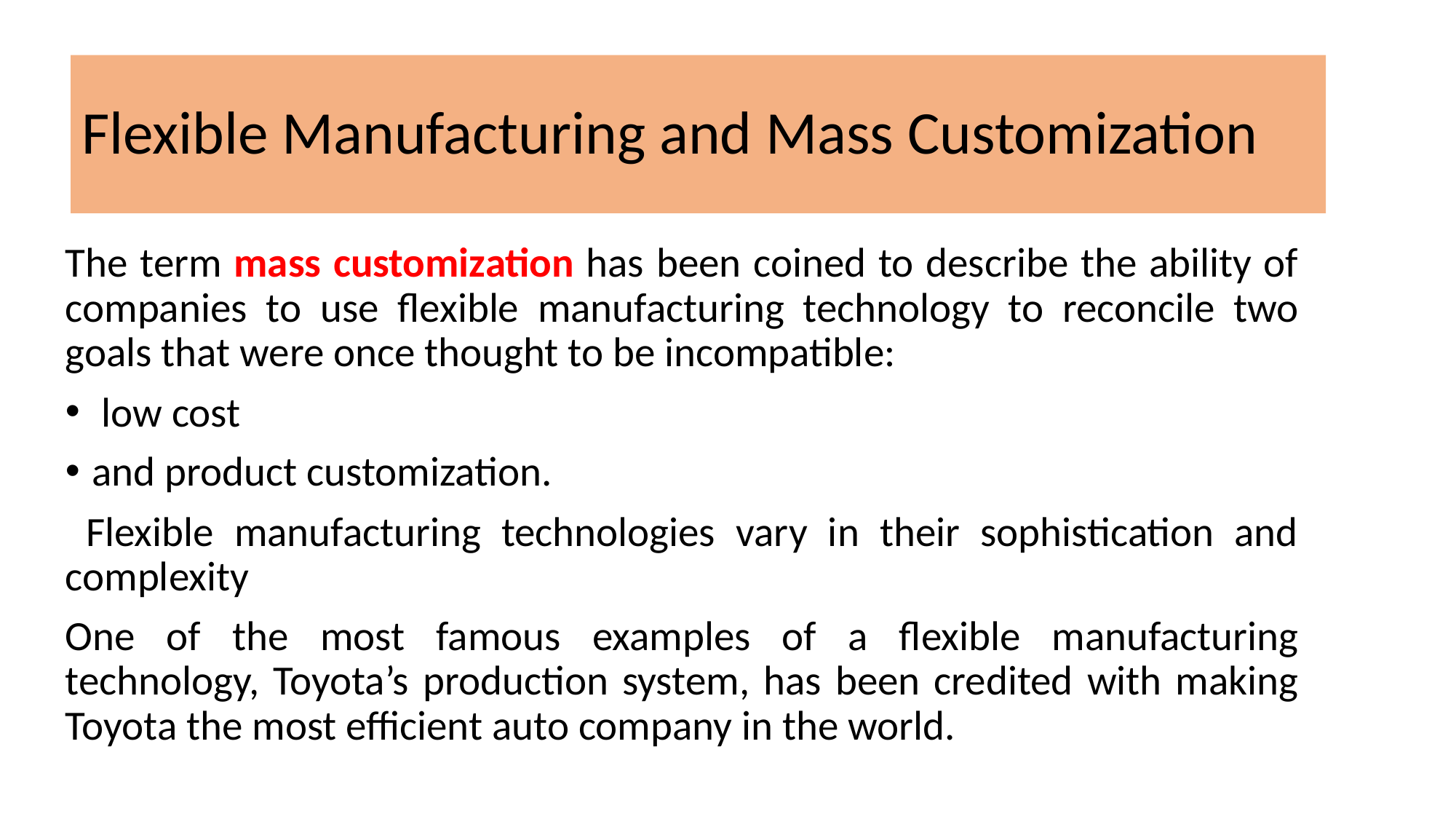

# Flexible Manufacturing and Mass Customization
The term mass customization has been coined to describe the ability of companies to use flexible manufacturing technology to reconcile two goals that were once thought to be incompatible:
 low cost
and product customization.
 Flexible manufacturing technologies vary in their sophistication and complexity
One of the most famous examples of a flexible manufacturing technology, Toyota’s production system, has been credited with making Toyota the most efficient auto company in the world.